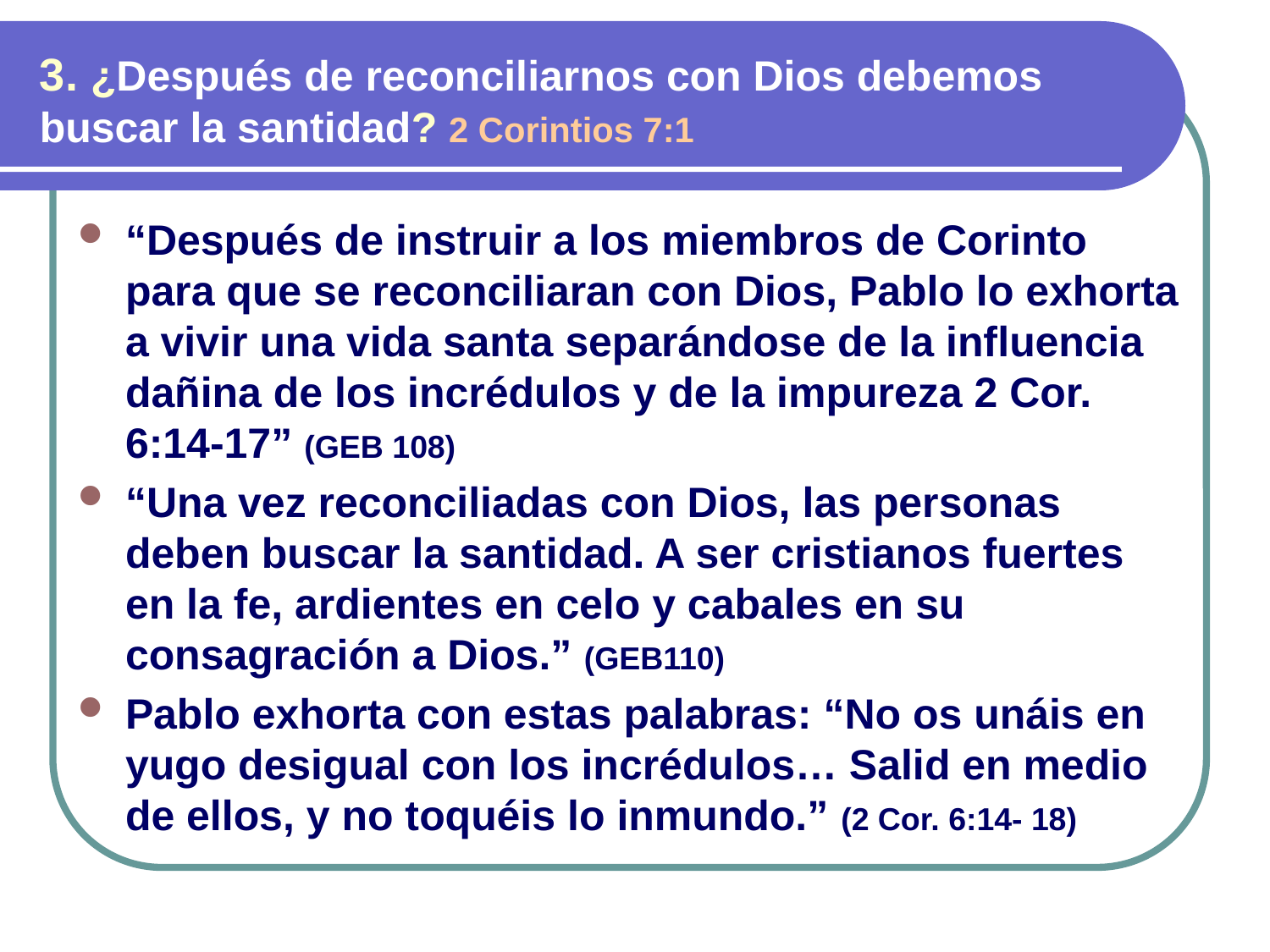

3. ¿Después de reconciliarnos con Dios debemos buscar la santidad? 2 Corintios 7:1
“Después de instruir a los miembros de Corinto para que se reconciliaran con Dios, Pablo lo exhorta a vivir una vida santa separándose de la influencia dañina de los incrédulos y de la impureza 2 Cor. 6:14-17” (GEB 108)
“Una vez reconciliadas con Dios, las personas deben buscar la santidad. A ser cristianos fuertes en la fe, ardientes en celo y cabales en su consagración a Dios.” (GEB110)
Pablo exhorta con estas palabras: “No os unáis en yugo desigual con los incrédulos… Salid en medio de ellos, y no toquéis lo inmundo.” (2 Cor. 6:14- 18)